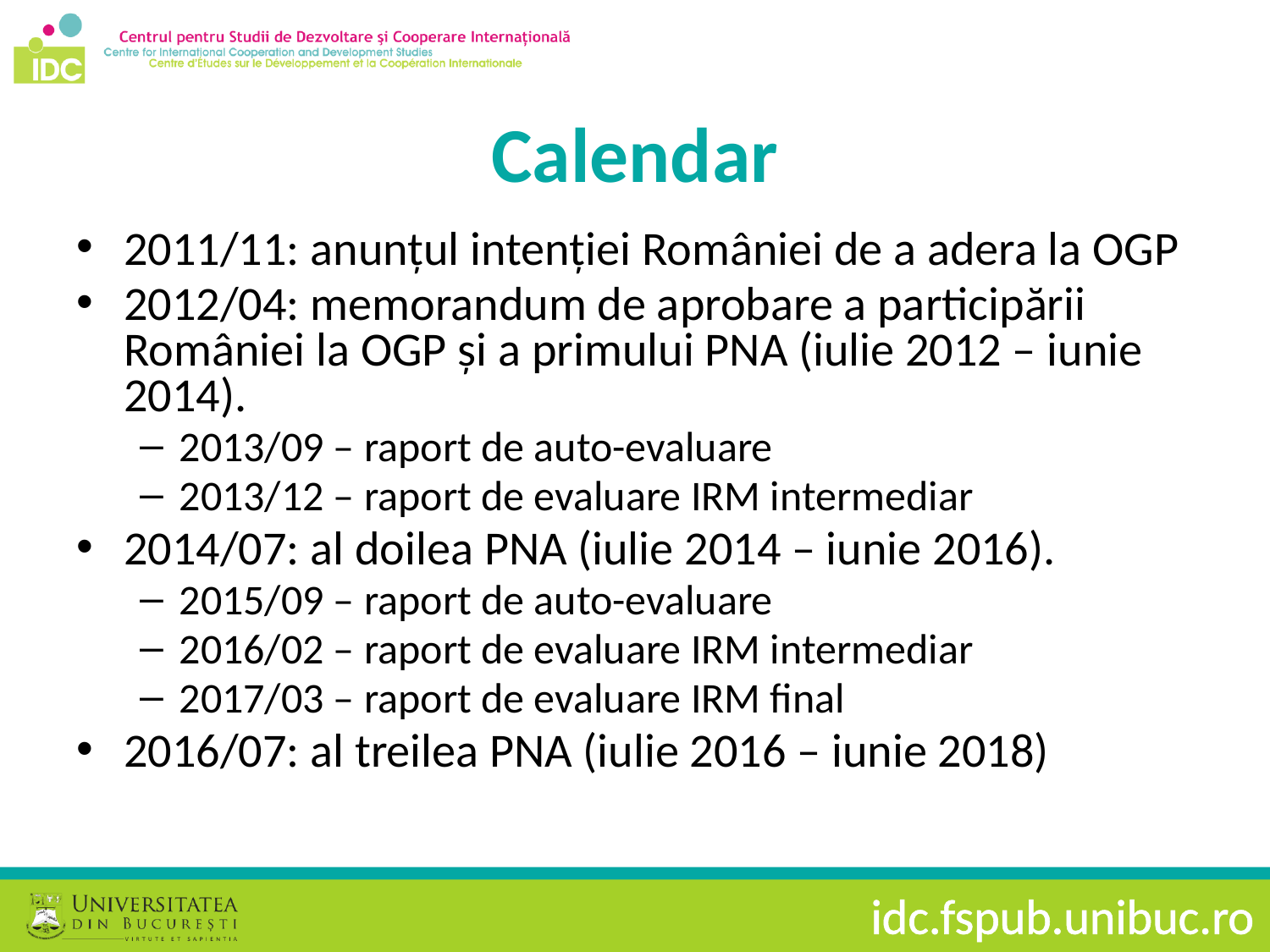

# Calendar
2011/11: anunțul intenției României de a adera la OGP
2012/04: memorandum de aprobare a participării României la OGP și a primului PNA (iulie 2012 – iunie 2014).
2013/09 – raport de auto-evaluare
2013/12 – raport de evaluare IRM intermediar
2014/07: al doilea PNA (iulie 2014 – iunie 2016).
2015/09 – raport de auto-evaluare
2016/02 – raport de evaluare IRM intermediar
2017/03 – raport de evaluare IRM final
2016/07: al treilea PNA (iulie 2016 – iunie 2018)